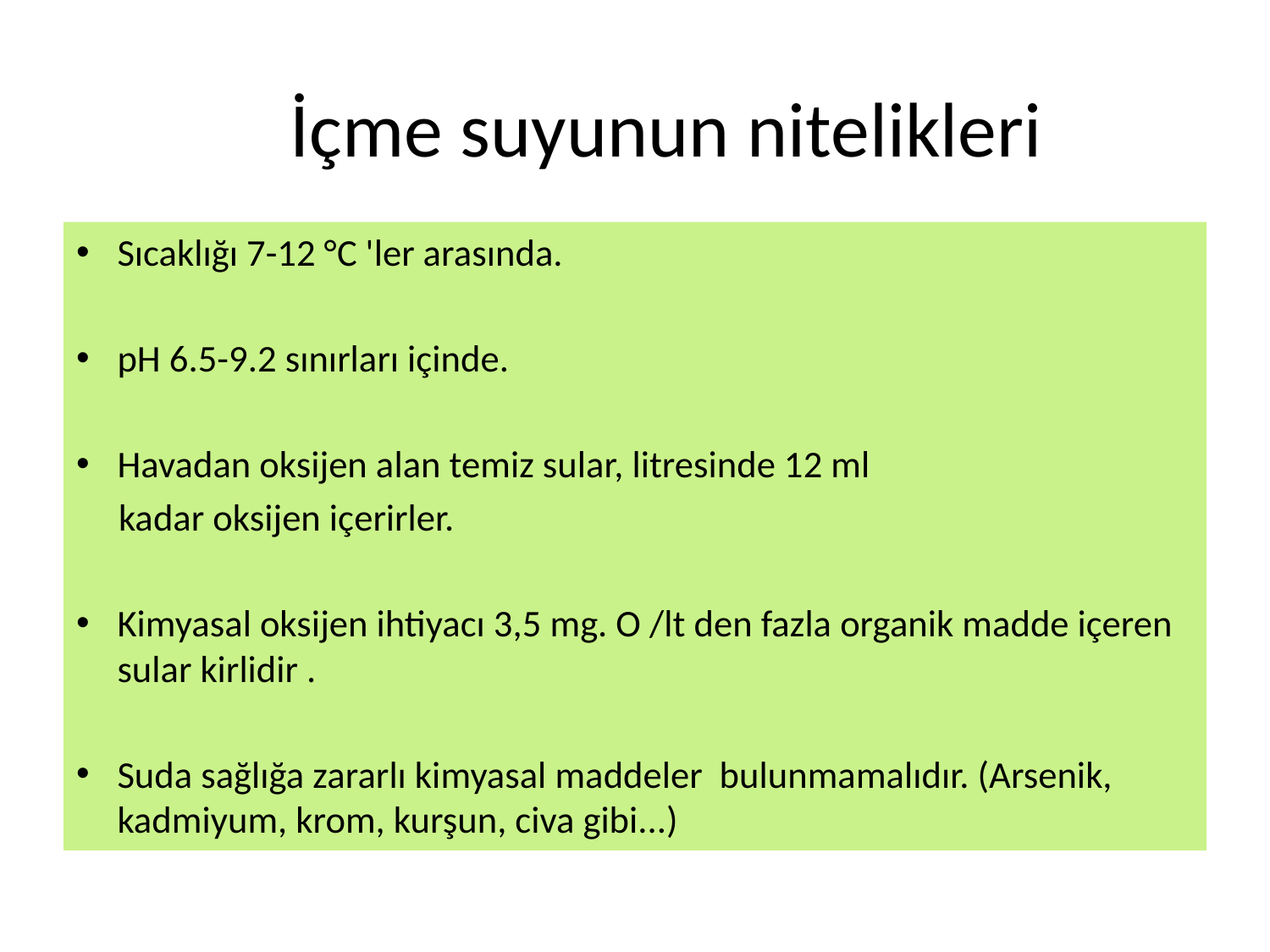

# İçme suyunun nitelikleri
Sıcaklığı 7-12 °C 'ler arasında.

pH 6.5-9.2 sınırları içinde.

Havadan oksijen alan temiz sular, litresinde 12 ml
     kadar oksijen içerirler.

Kimyasal oksijen ihtiyacı 3,5 mg. O /lt den fazla organik madde içeren sular kirlidir .

Suda sağlığa zararlı kimyasal maddeler  bulunmamalıdır. (Arsenik, kadmiyum, krom, kurşun, civa gibi...)